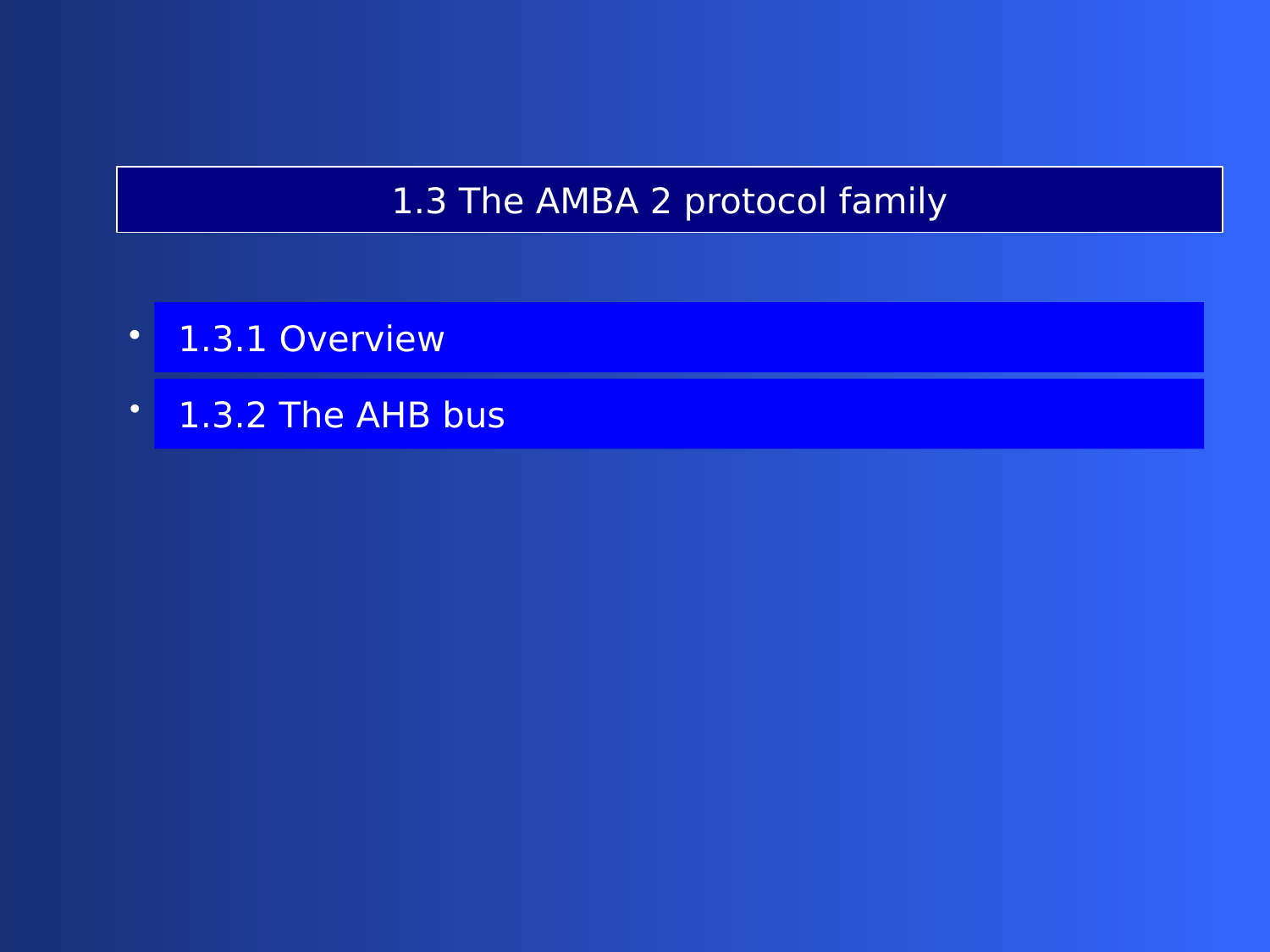

1.3 The AMBA 2 protocol family

 1.3.1 Overview

 1.3.2 The AHB bus